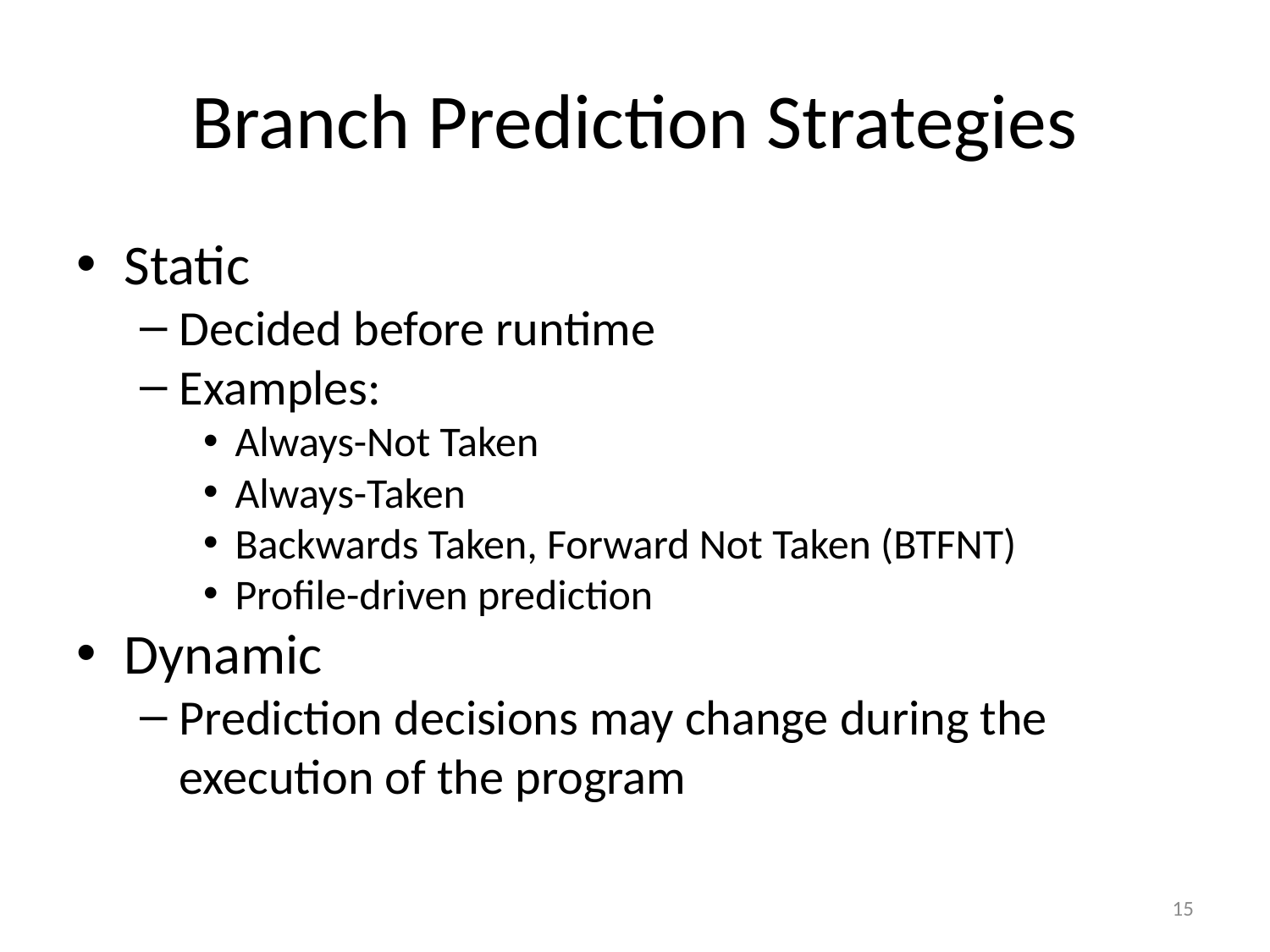

# Branch Prediction Strategies
Static
Decided before runtime
Examples:
Always-Not Taken
Always-Taken
Backwards Taken, Forward Not Taken (BTFNT)
Profile-driven prediction
Dynamic
Prediction decisions may change during the execution of the program
15